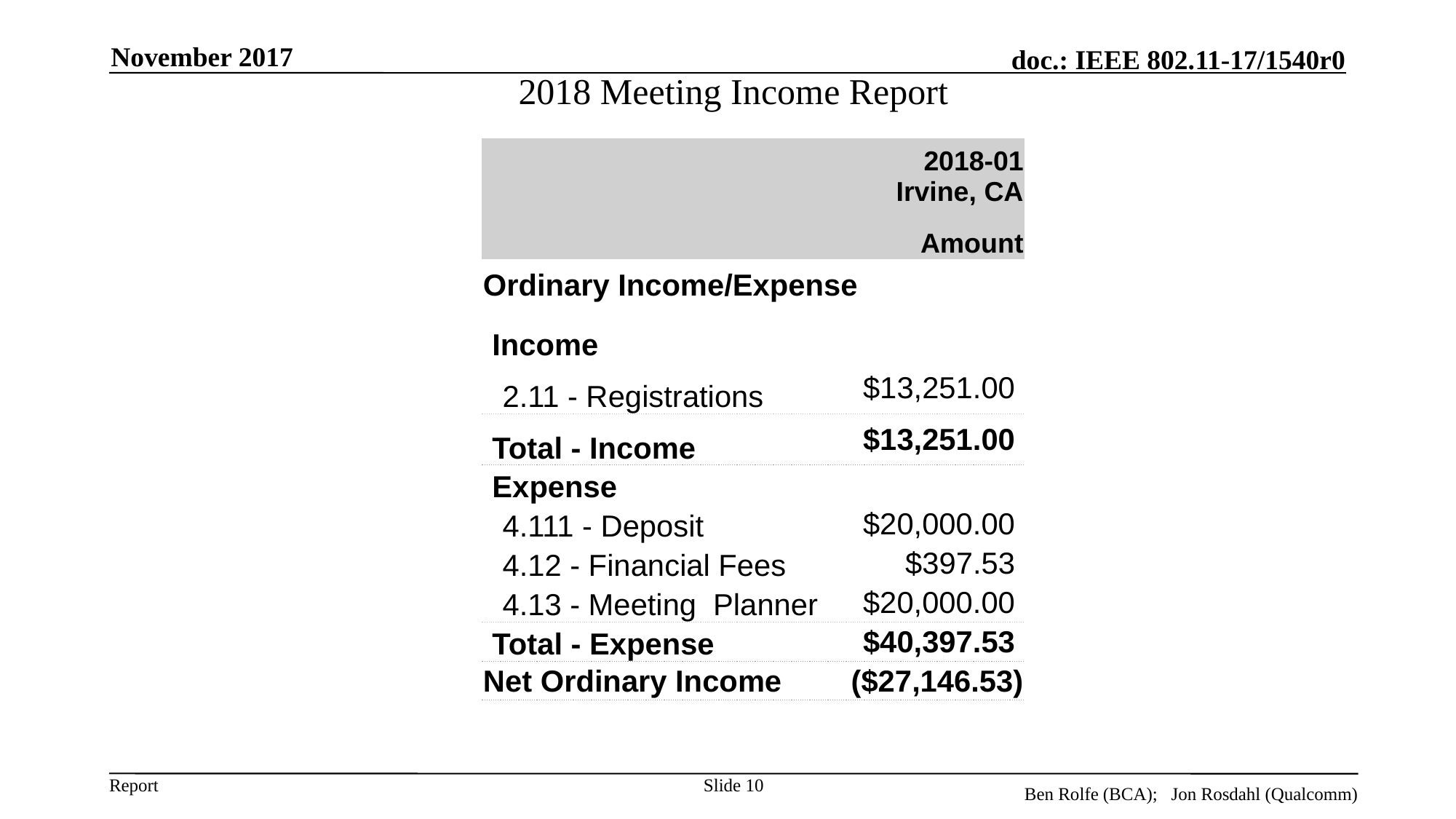

November 2017
2018 Meeting Income Report
|  | 2018-01 Irvine, CA |
| --- | --- |
|  | Amount |
| Ordinary Income/Expense |  |
| Income |  |
| 2.11 - Registrations | $13,251.00 |
| Total - Income | $13,251.00 |
| Expense |  |
| 4.111 - Deposit | $20,000.00 |
| 4.12 - Financial Fees | $397.53 |
| 4.13 - Meeting Planner | $20,000.00 |
| Total - Expense | $40,397.53 |
| Net Ordinary Income | ($27,146.53) |
Slide 10
Ben Rolfe (BCA);   Jon Rosdahl (Qualcomm)